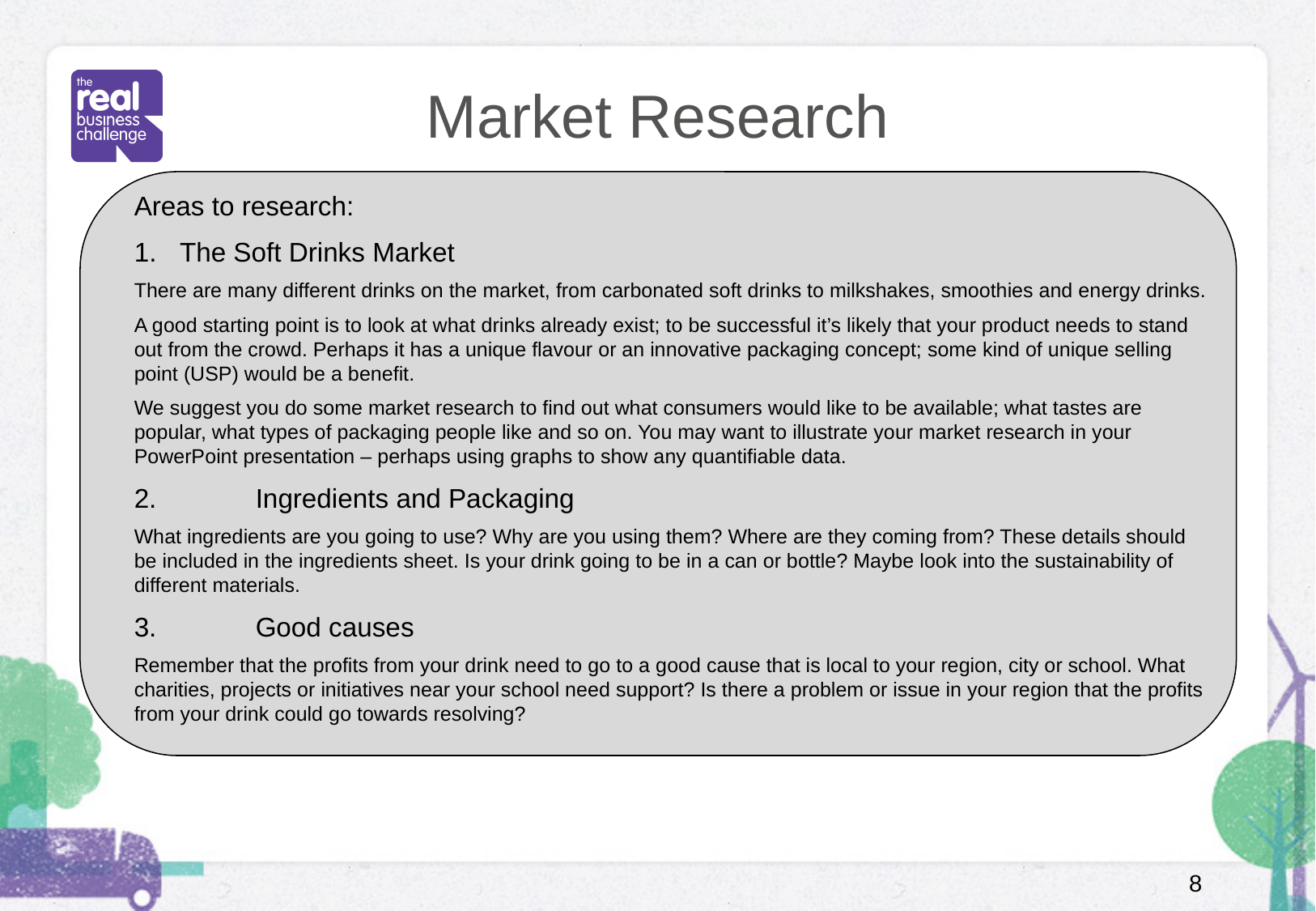

# Market Research

Areas to research:
The Soft Drinks Market
There are many different drinks on the market, from carbonated soft drinks to milkshakes, smoothies and energy drinks.
A good starting point is to look at what drinks already exist; to be successful it’s likely that your product needs to stand out from the crowd. Perhaps it has a unique flavour or an innovative packaging concept; some kind of unique selling point (USP) would be a benefit.
We suggest you do some market research to find out what consumers would like to be available; what tastes are popular, what types of packaging people like and so on. You may want to illustrate your market research in your PowerPoint presentation – perhaps using graphs to show any quantifiable data.
2. 	Ingredients and Packaging
What ingredients are you going to use? Why are you using them? Where are they coming from? These details should be included in the ingredients sheet. Is your drink going to be in a can or bottle? Maybe look into the sustainability of different materials.
3. 	Good causes
Remember that the profits from your drink need to go to a good cause that is local to your region, city or school. What charities, projects or initiatives near your school need support? Is there a problem or issue in your region that the profits from your drink could go towards resolving?
8